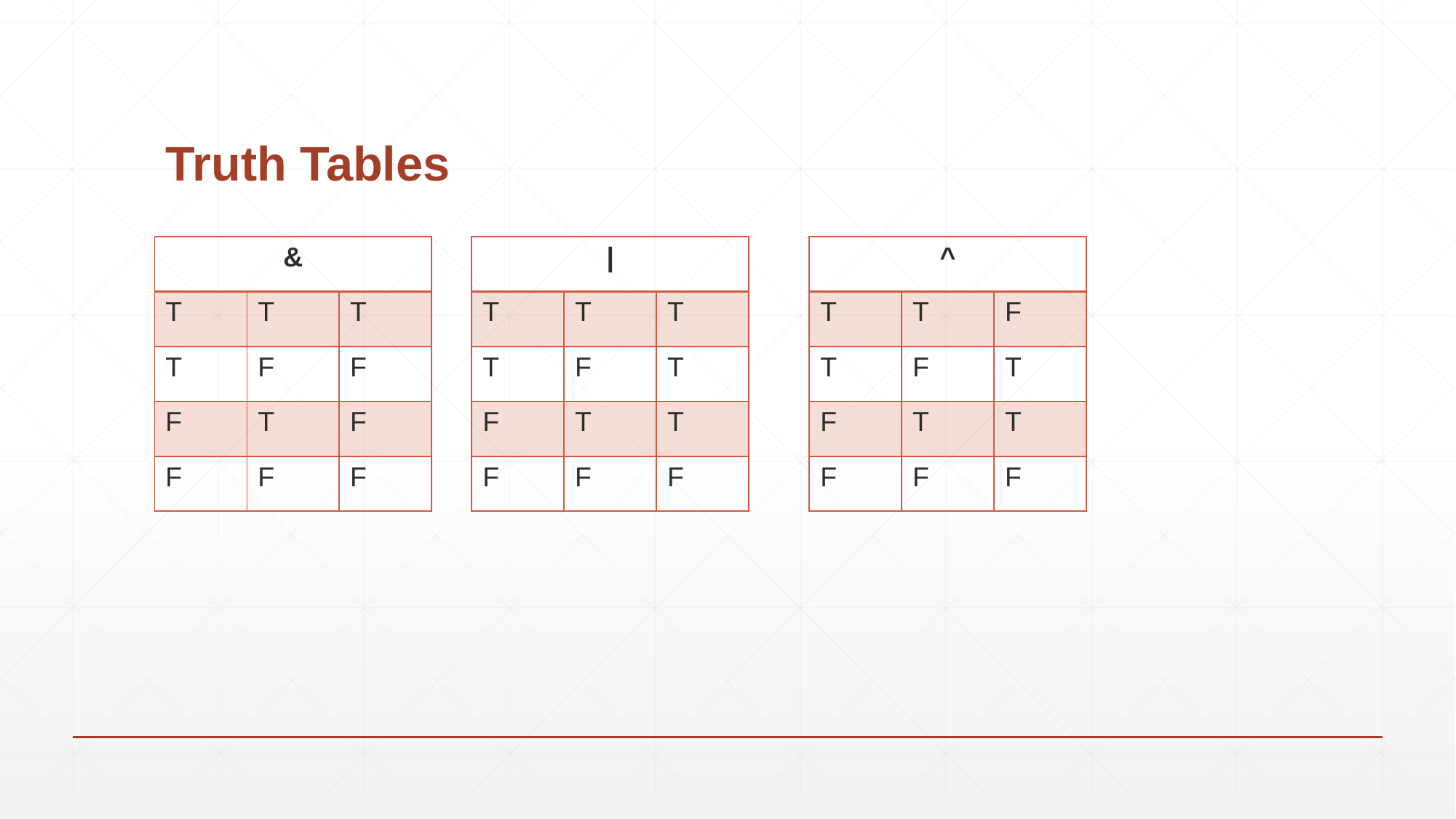

# Truth Tables
| | |  |  |
| --- | --- | --- |
| T | T | T |
| T | F | T |
| F | T | T |
| F | F | F |
| ^ |  |  |
| --- | --- | --- |
| T | T | F |
| T | F | T |
| F | T | T |
| F | F | F |
| & |  |  |
| --- | --- | --- |
| T | T | T |
| T | F | F |
| F | T | F |
| F | F | F |